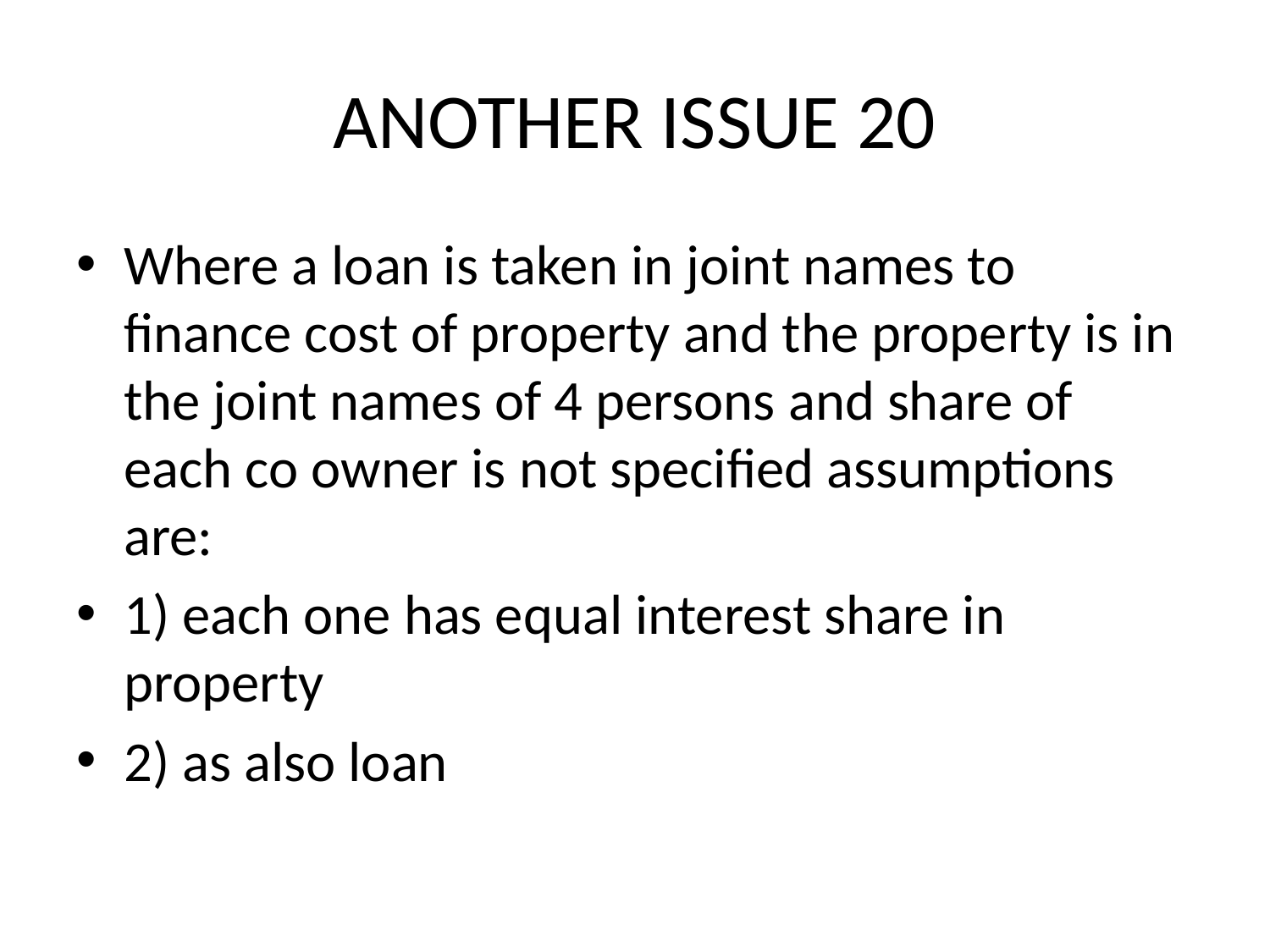

# ANOTHER ISSUE 20
Where a loan is taken in joint names to finance cost of property and the property is in the joint names of 4 persons and share of each co owner is not specified assumptions are:
1) each one has equal interest share in property
2) as also loan